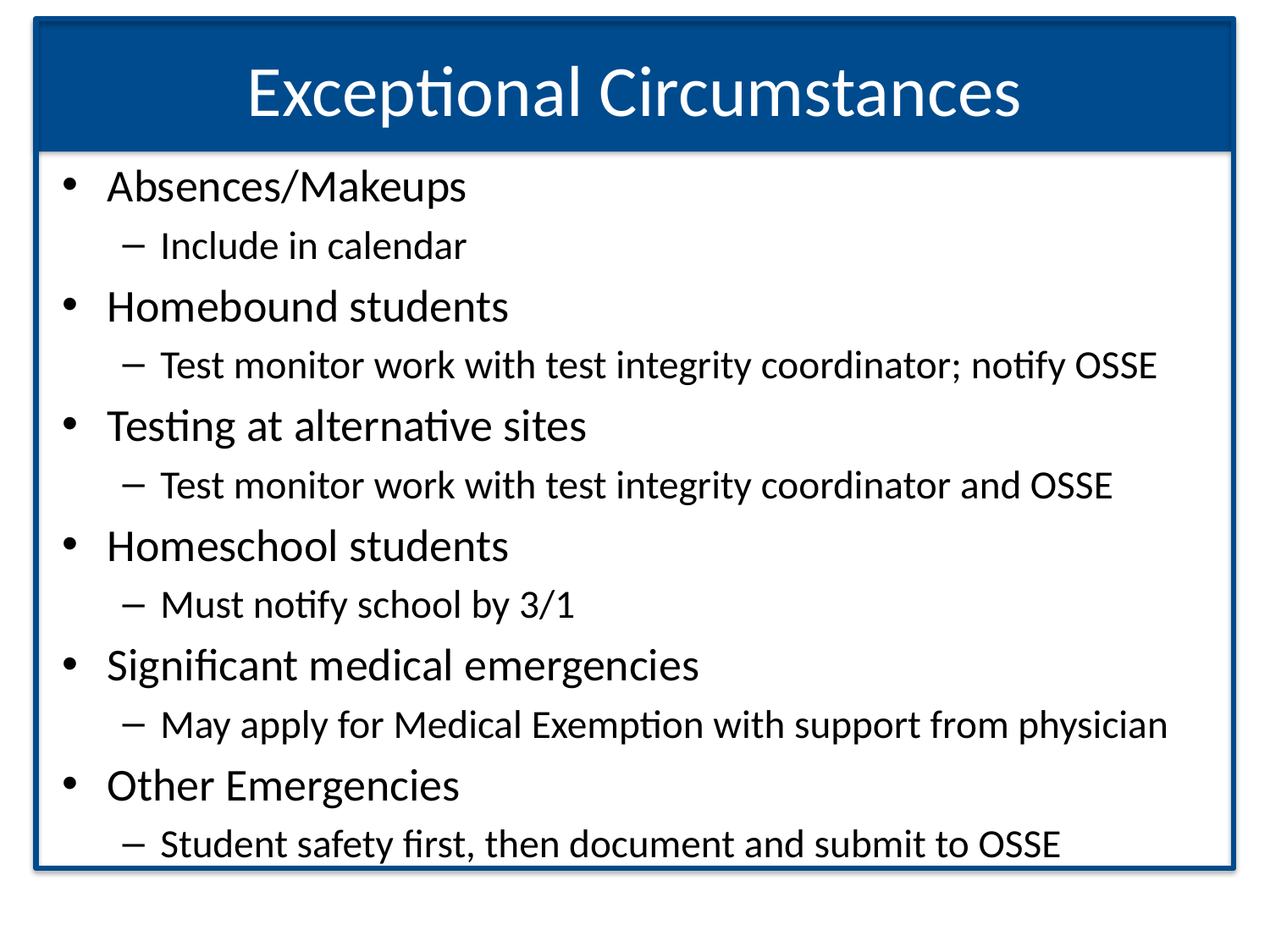

# Exceptional Circumstances
Absences/Makeups
Include in calendar
Homebound students
Test monitor work with test integrity coordinator; notify OSSE
Testing at alternative sites
Test monitor work with test integrity coordinator and OSSE
Homeschool students
Must notify school by 3/1
Significant medical emergencies
May apply for Medical Exemption with support from physician
Other Emergencies
Student safety first, then document and submit to OSSE